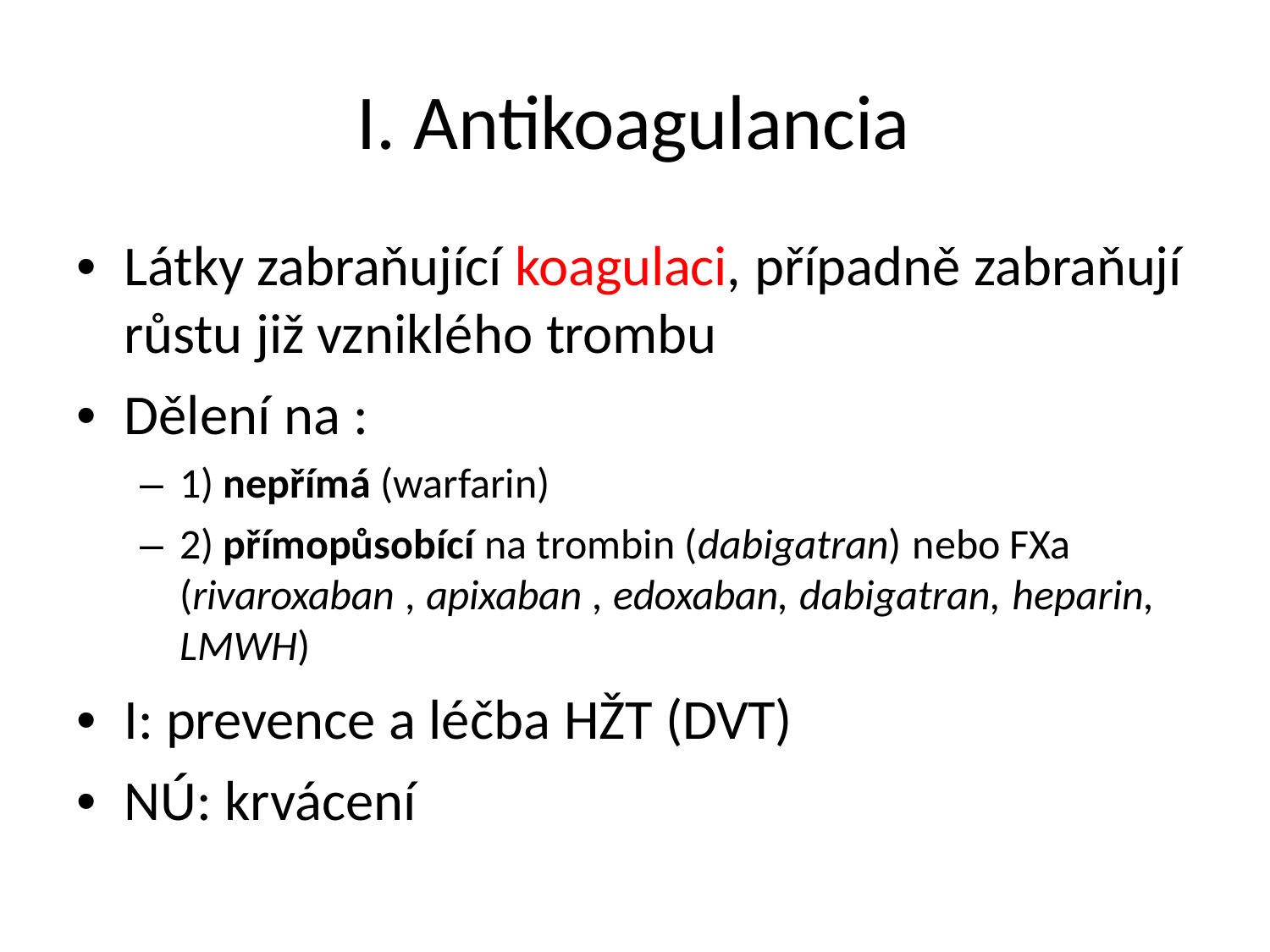

I. Antikoagulancia
• Látky zabraňující koagulaci, případně zabraňují
růstu již vzniklého trombu
• Dělení na :
– 1) nepřímá (warfarin)
– 2) přímopůsobící na trombin (dabigatran) nebo FXa
(rivaroxaban , apixaban , edoxaban, dabigatran, heparin,
LMWH)
• I: prevence a léčba HŽT (DVT)
• NÚ: krvácení